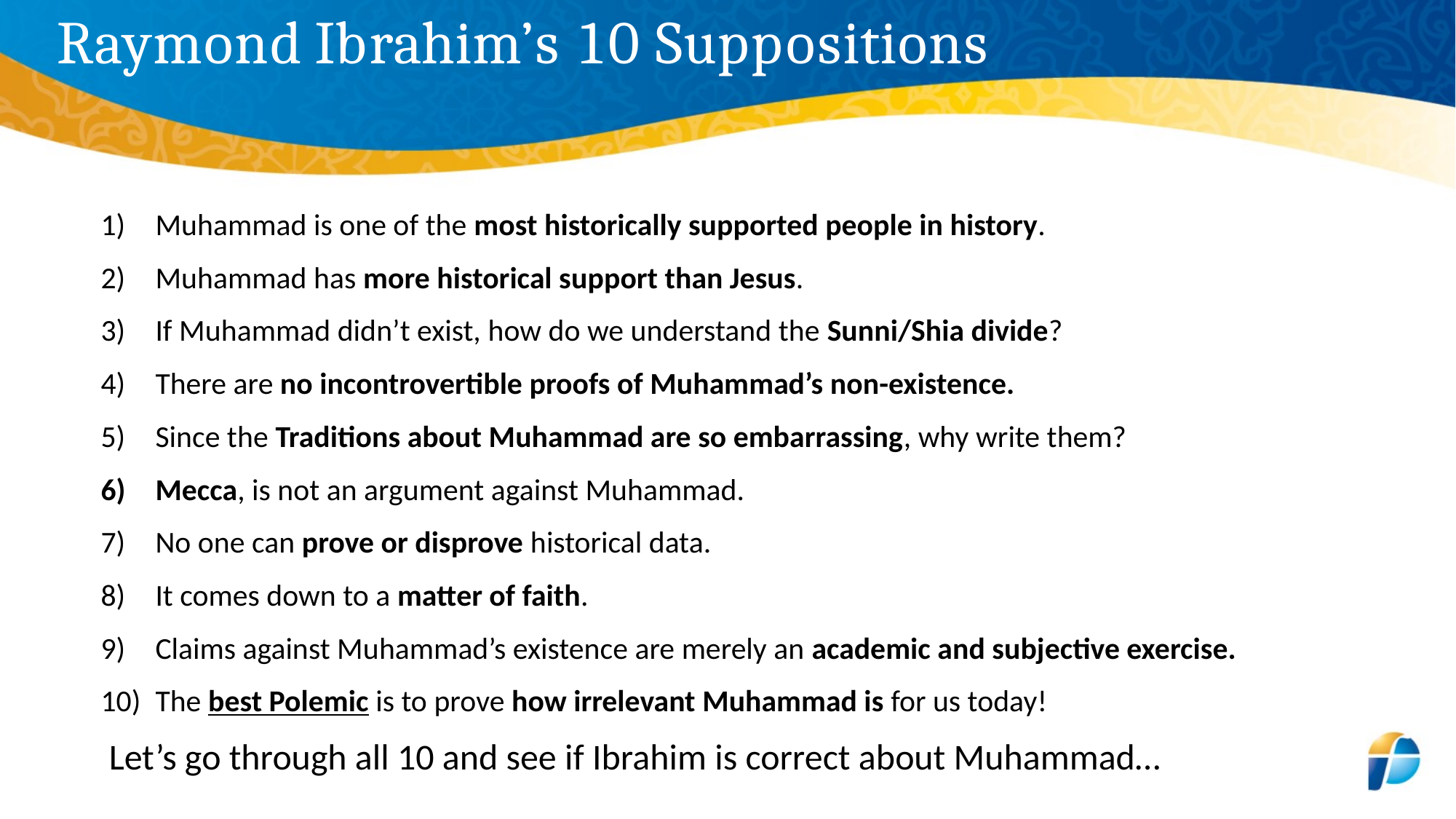

# Raymond Ibrahim’s 10 Suppositions
Muhammad is one of the most historically supported people in history.
Muhammad has more historical support than Jesus.
If Muhammad didn’t exist, how do we understand the Sunni/Shia divide?
There are no incontrovertible proofs of Muhammad’s non-existence.
Since the Traditions about Muhammad are so embarrassing, why write them?
Mecca, is not an argument against Muhammad.
No one can prove or disprove historical data.
It comes down to a matter of faith.
Claims against Muhammad’s existence are merely an academic and subjective exercise.
The best Polemic is to prove how irrelevant Muhammad is for us today!
 Let’s go through all 10 and see if Ibrahim is correct about Muhammad…